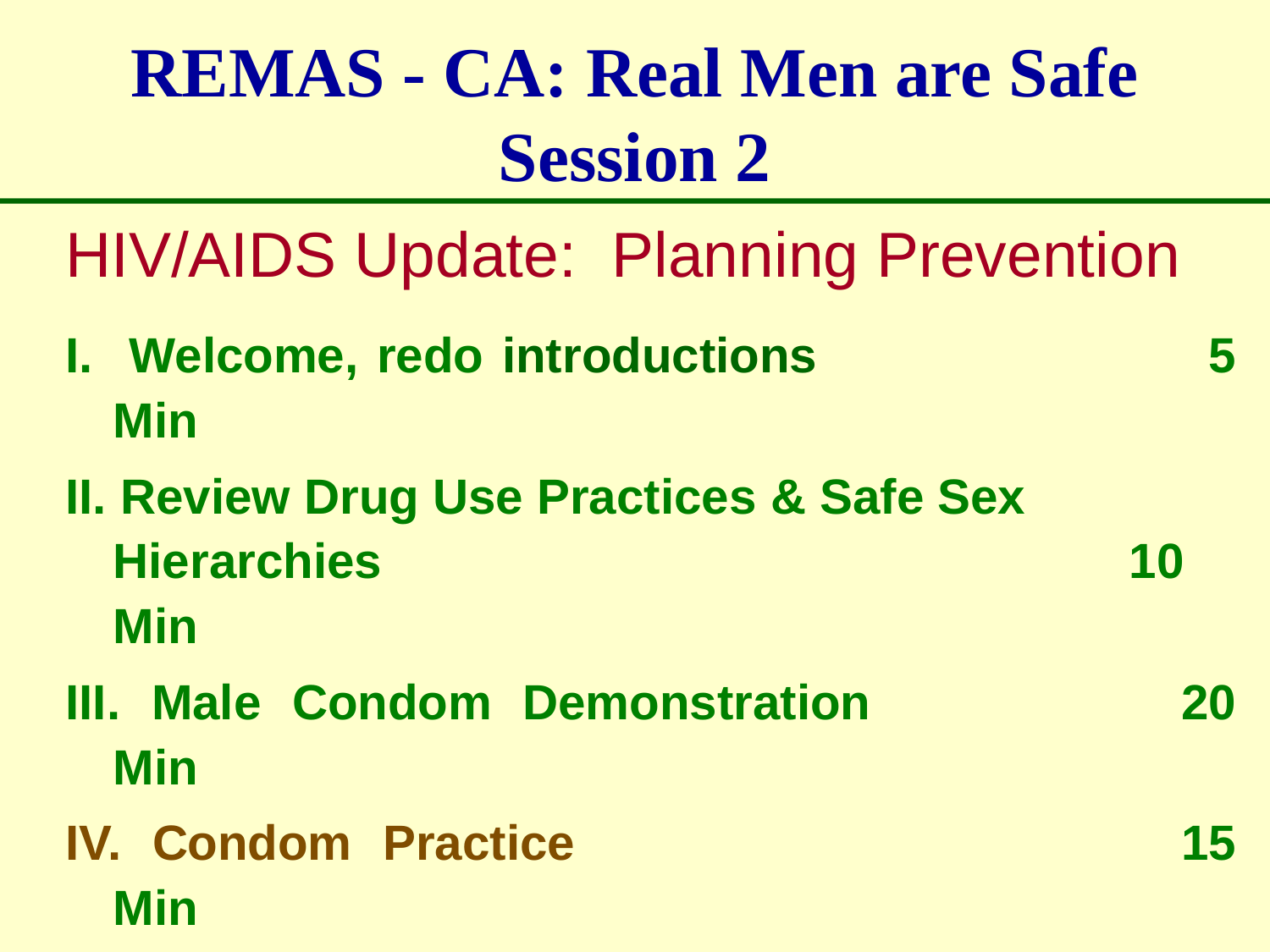

# REMAS - CA: Real Men are Safe Session 2

HIV/AIDS Update:  Planning Prevention

I.  Welcome, redo introductions          		 5 Min
II. Review Drug Use Practices & Safe Sex Hierarchies 		                 	          	10 Min
III. Male Condom Demonstration			20 Min
IV. Condom Practice 					15 Min
V. Female Condom Demonstration		10 Min
VI. Barriers to Condom Use			20 Min
VI. Talking Circle					10 Min